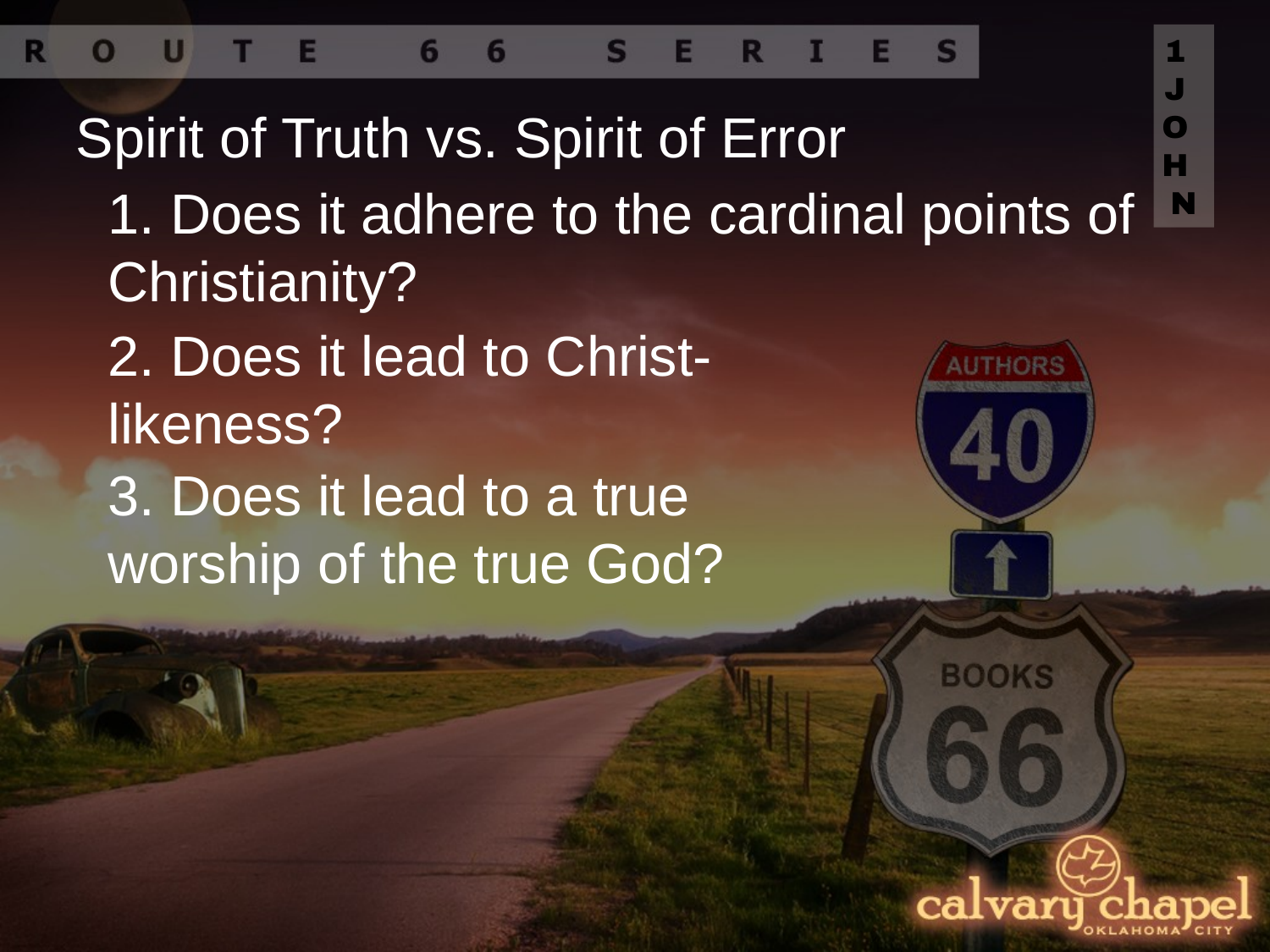

1 JOHN
Spirit of Truth vs. Spirit of Error
1. Does it adhere to the cardinal points of Christianity?
2. Does it lead to Christ-likeness?
3. Does it lead to a true worship of the true God?